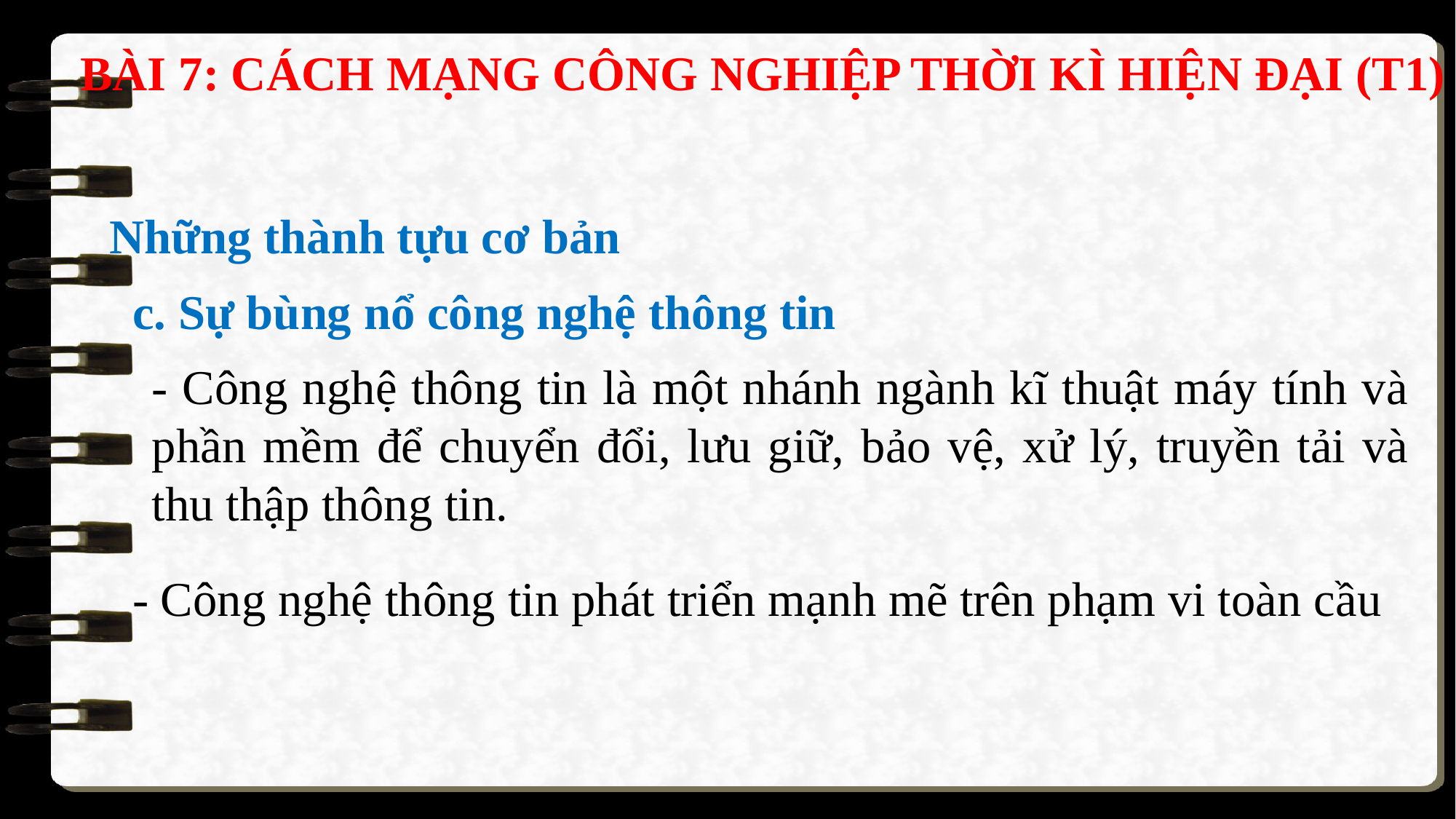

BÀI 7: CÁCH MẠNG CÔNG NGHIỆP THỜI KÌ HIỆN ĐẠI (T1)
Những thành tựu cơ bản
c. Sự bùng nổ công nghệ thông tin
- Công nghệ thông tin là một nhánh ngành kĩ thuật máy tính và phần mềm để chuyển đổi, lưu giữ, bảo vệ, xử lý, truyền tải và thu thập thông tin.
- Công nghệ thông tin phát triển mạnh mẽ trên phạm vi toàn cầu